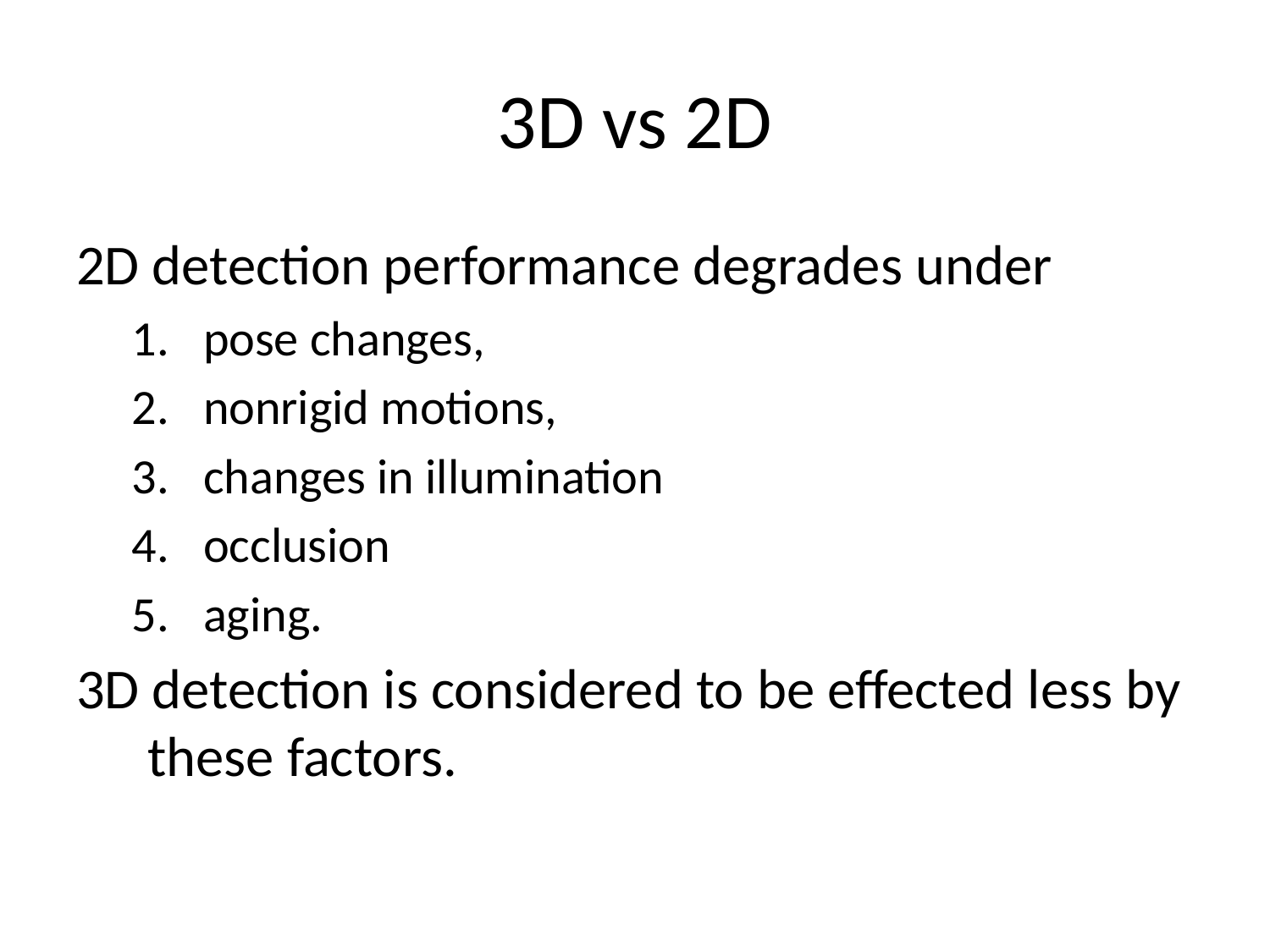

# 3D vs 2D
2D detection performance degrades under
pose changes,
nonrigid motions,
changes in illumination
occlusion
aging.
3D detection is considered to be effected less by these factors.